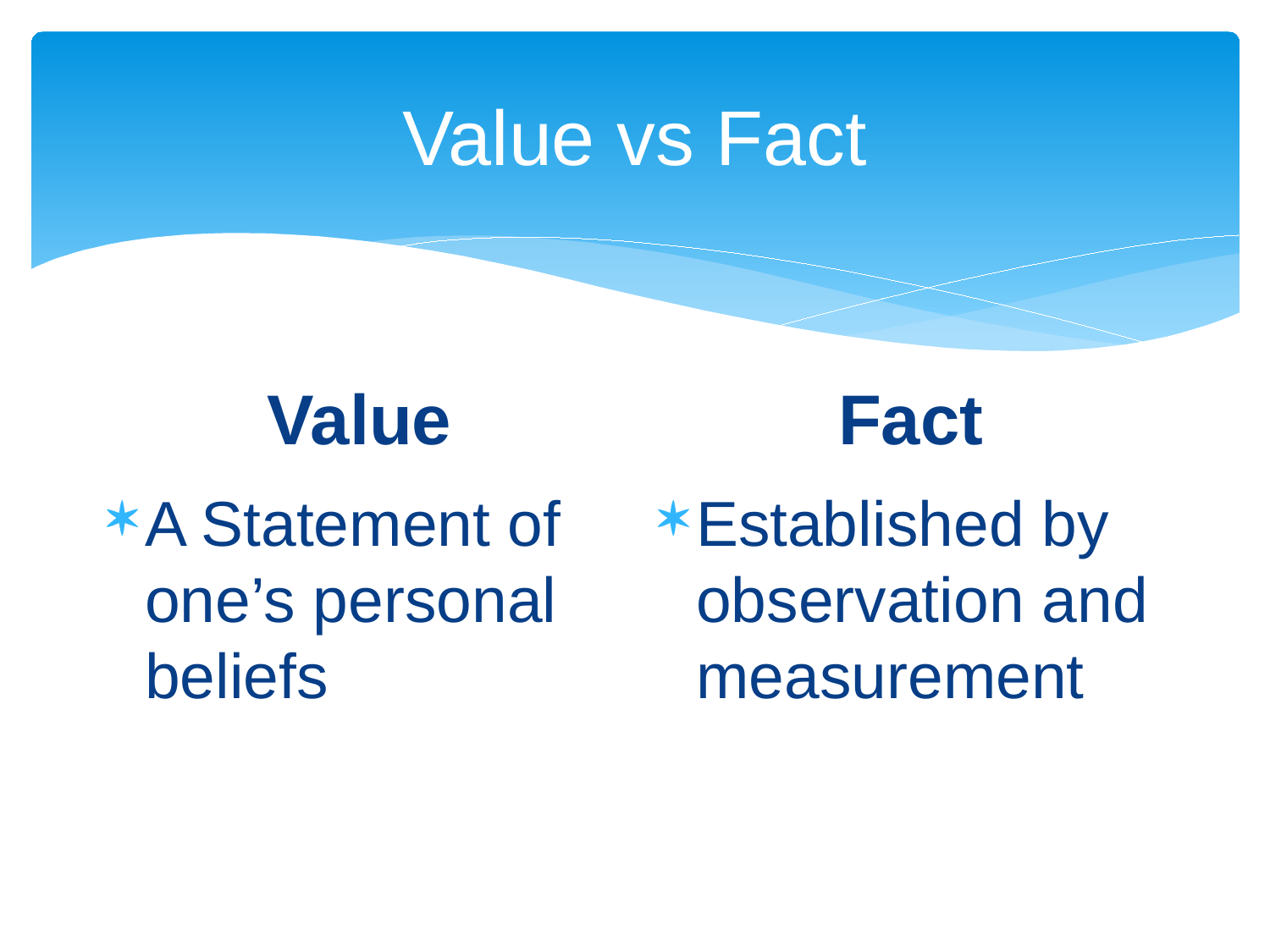

# Value vs Fact
Fact
Value
A Statement of one’s personal beliefs
Established by observation and measurement